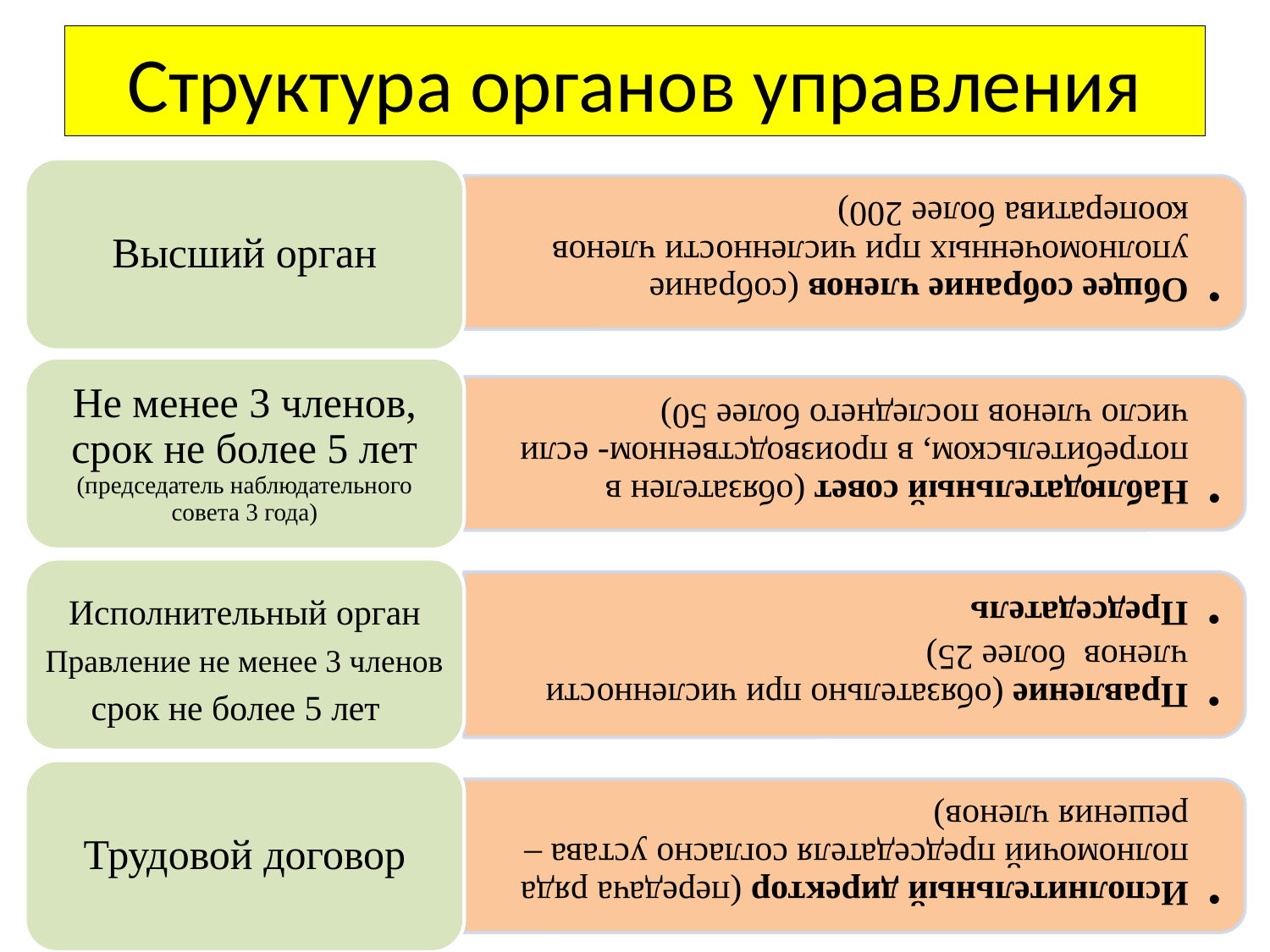

# Структура органов управления

Общее собрание членов (собрание уполномоченных при численности членов кооператива более 200)

Высший орган

Наблюдательный совет (обязателен в потребительском, в производственном- если число членов последнего более 50)

Не менее 3 членов, срок не более 5 лет (председатель наблюдательного совета 3 года)
Правление (обязательно при численности членов  более 25)
Председатель

Исполнительный орган
Правление не менее 3 членов
срок не более 5 лет

Исполнительный директор (передача ряда полномочий председателя согласно устава –решения членов)
Трудовой договор